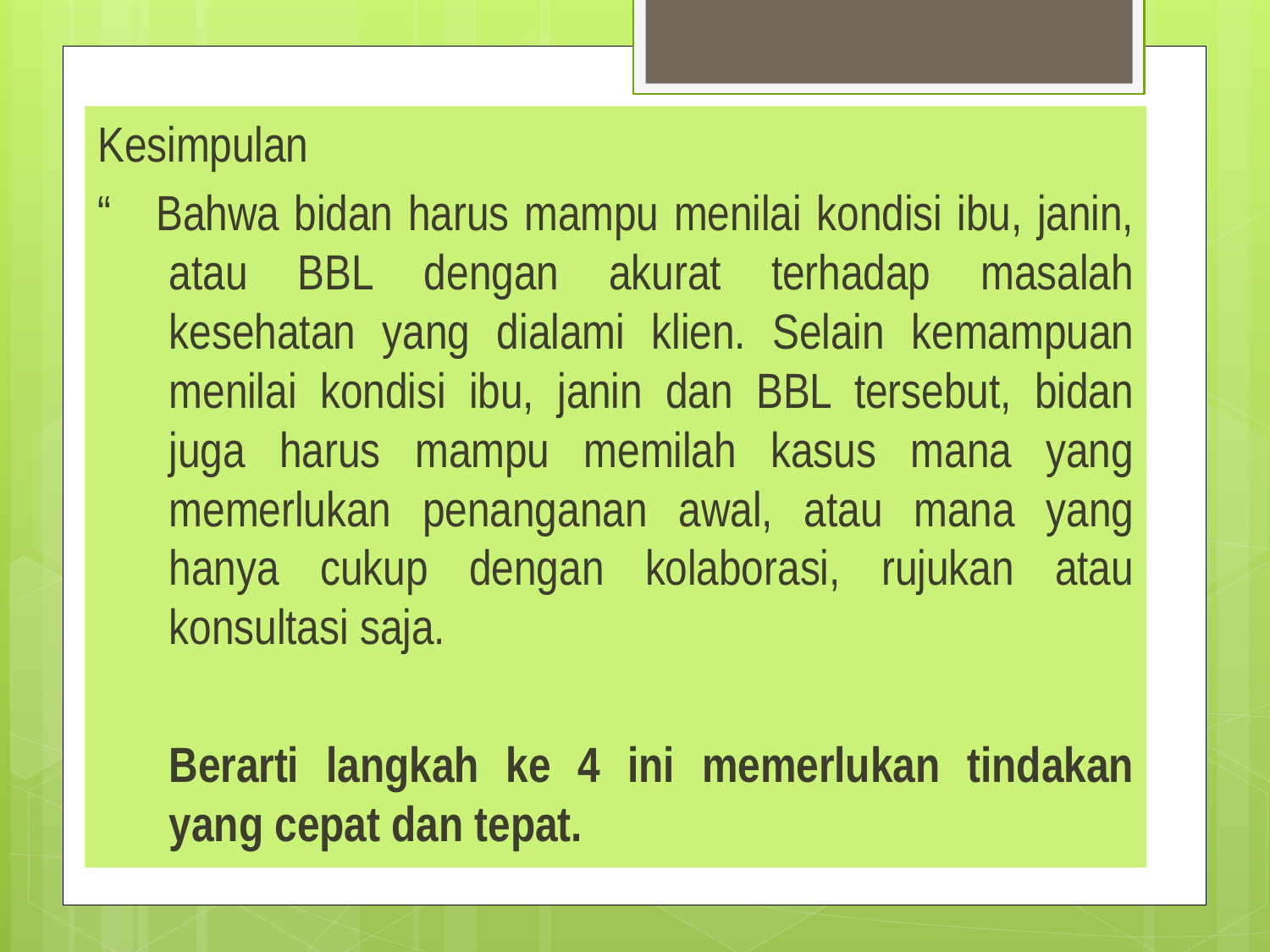

Kesimpulan
“   Bahwa bidan harus mampu menilai kondisi ibu, janin, atau BBL dengan akurat terhadap masalah kesehatan yang dialami klien. Selain kemampuan menilai kondisi ibu, janin dan BBL tersebut, bidan juga harus mampu memilah kasus mana yang memerlukan penanganan awal, atau mana yang hanya cukup dengan kolaborasi, rujukan atau konsultasi saja.

	Berarti langkah ke 4 ini memerlukan tindakan yang cepat dan tepat.